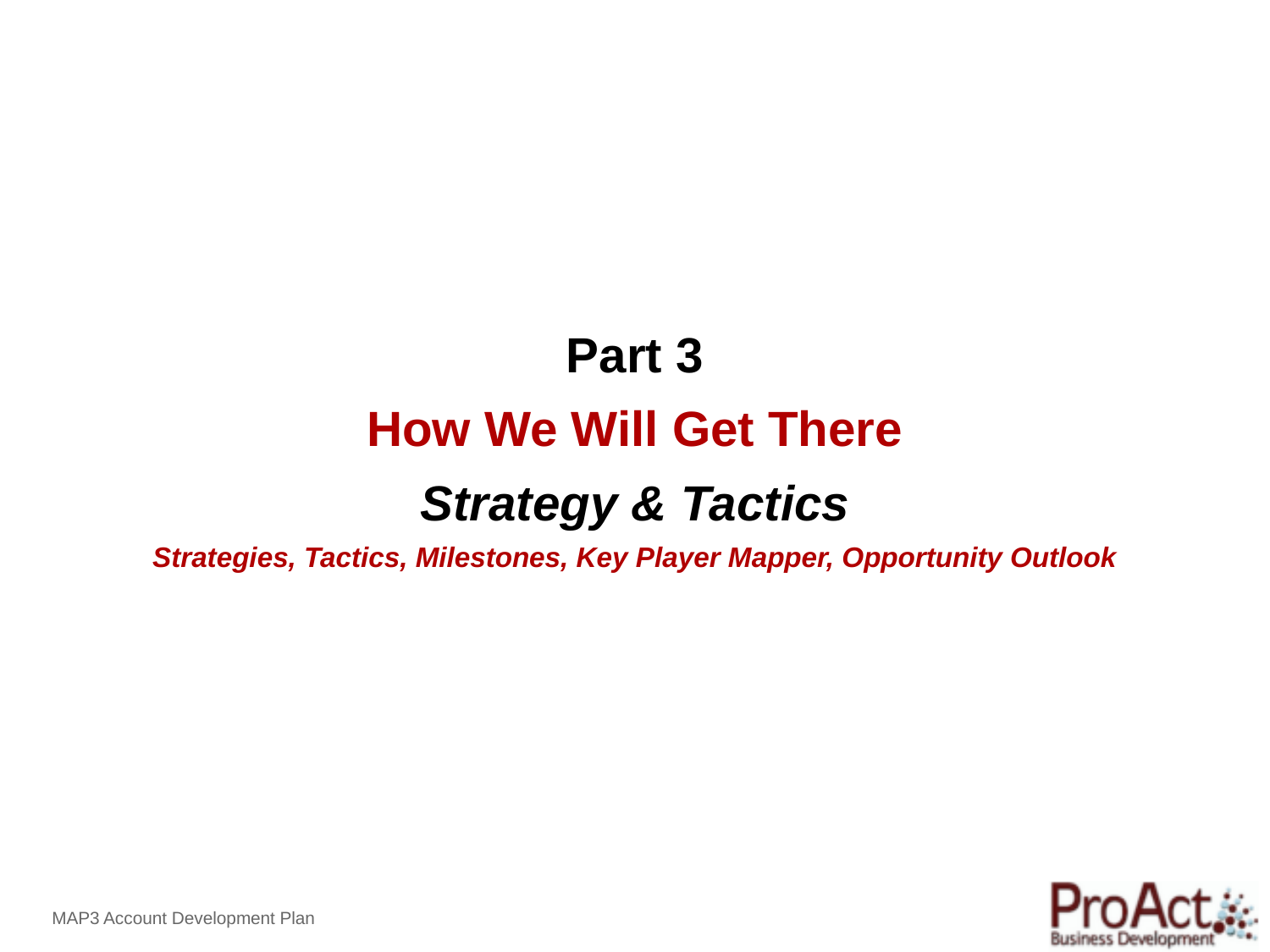

#
Part 3
How We Will Get There
Strategy & Tactics
Strategies, Tactics, Milestones, Key Player Mapper, Opportunity Outlook
MAP3 Account Development Plan